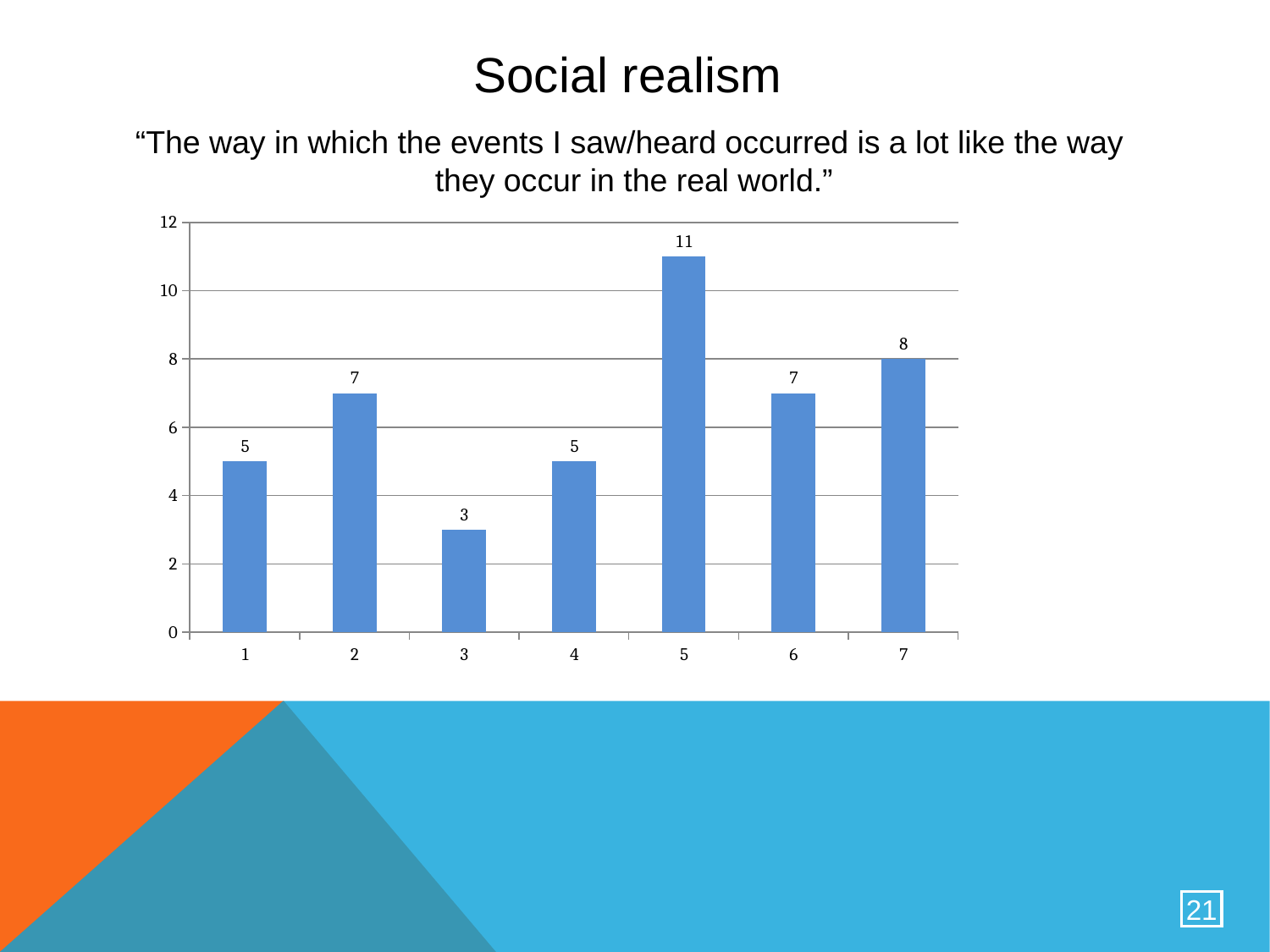

# Social realism
“The way in which the events I saw/heard occurred is a lot like the way
they occur in the real world.”

### Chart

| Category | Number of Responses |
|---|---|
| 1 | 5.0 |
| 2 | 7.0 |
| 3 | 3.0 |
| 4 | 5.0 |
| 5 | 11.0 |
| 6 | 7.0 |
| 7 | 8.0 |

21